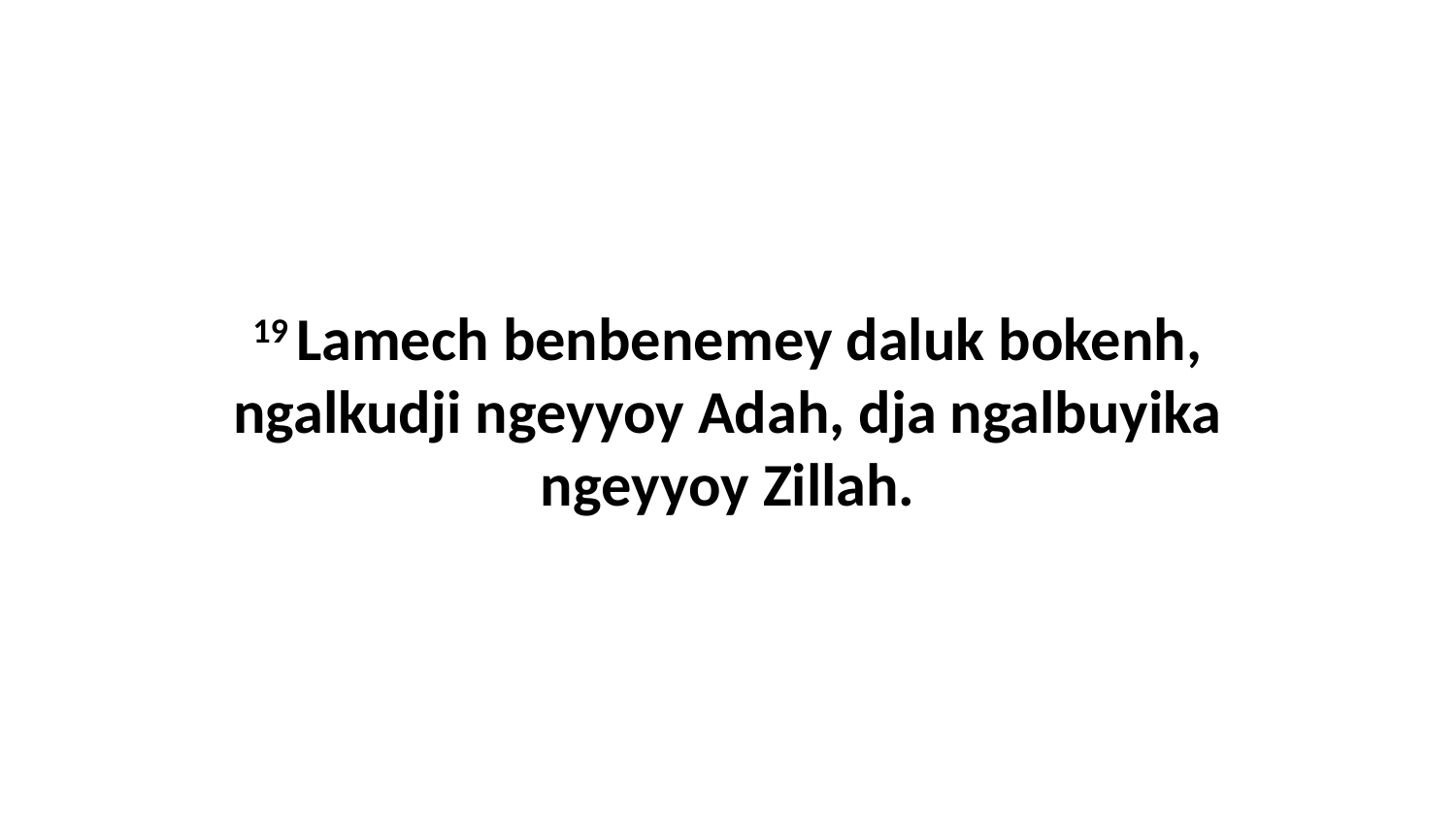

19 Lamech benbenemey daluk bokenh, ngalkudji ngeyyoy Adah, dja ngalbuyika ngeyyoy Zillah.